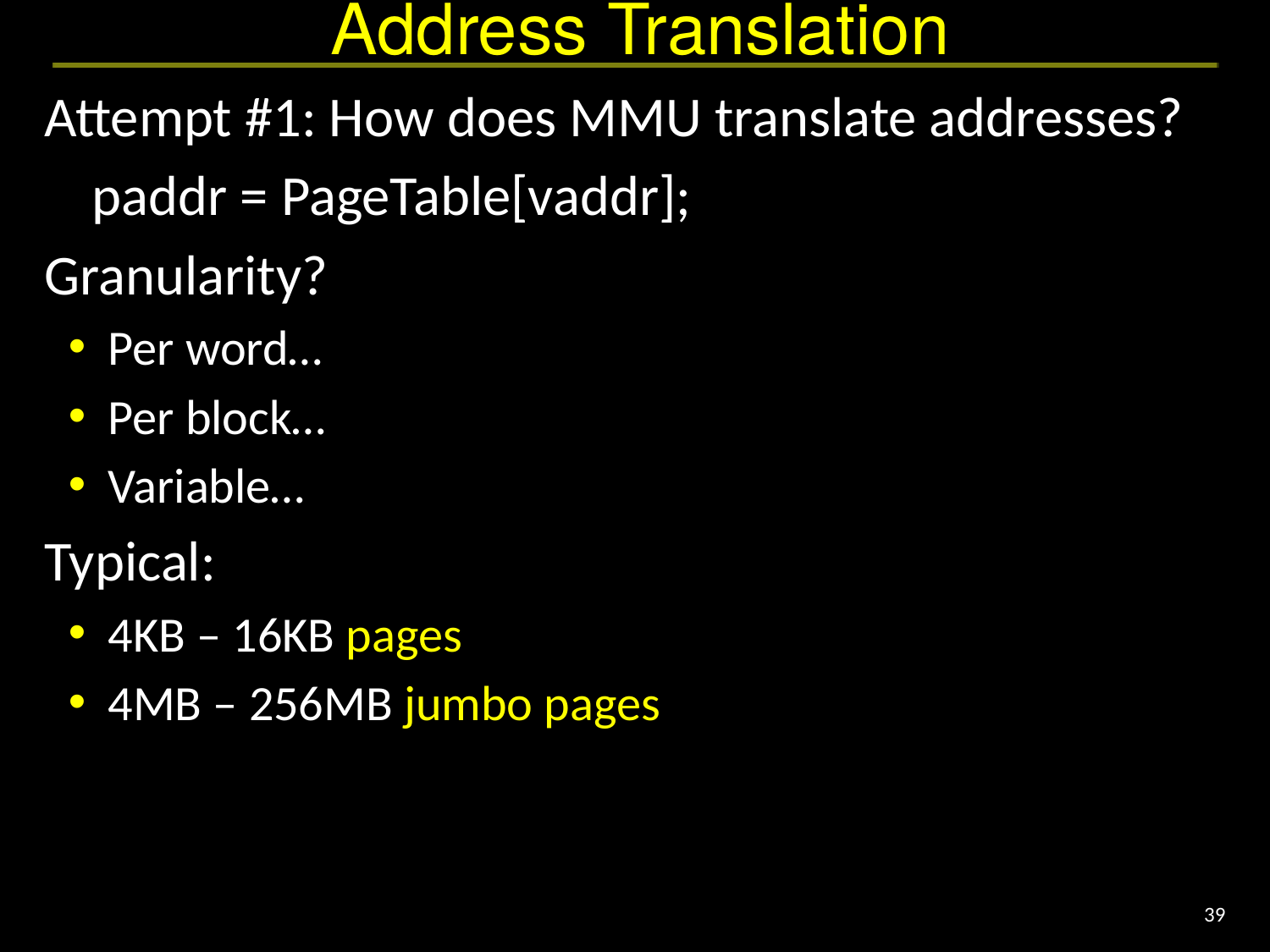

# Address Translation
Attempt #1: How does MMU translate addresses?
	paddr = PageTable[vaddr];
Granularity?
Per word…
Per block…
Variable…
Typical:
4KB – 16KB pages
4MB – 256MB jumbo pages